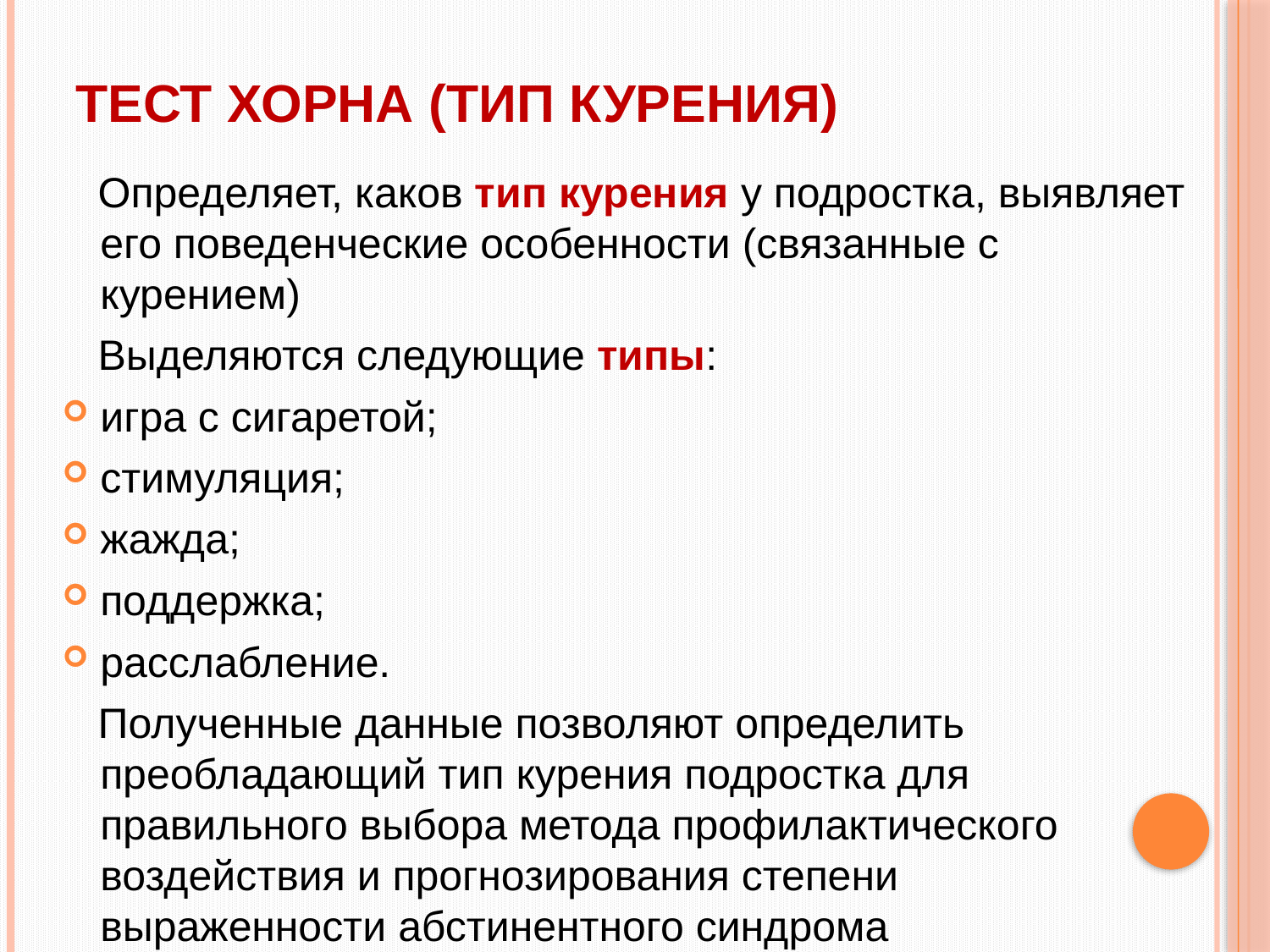

# Тест Хорна (Тип курения)
   Определяет, каков тип курения у подростка, выявляет его поведенческие особенности (связанные с курением)
   Выделяются следующие типы:
игра с сигаретой;
стимуляция;
жажда;
поддержка;
расслабление.
   Полученные данные позволяют определить преобладающий тип курения подростка для правильного выбора метода профилактического воздействия и прогнозирования степени выраженности абстинентного синдрома